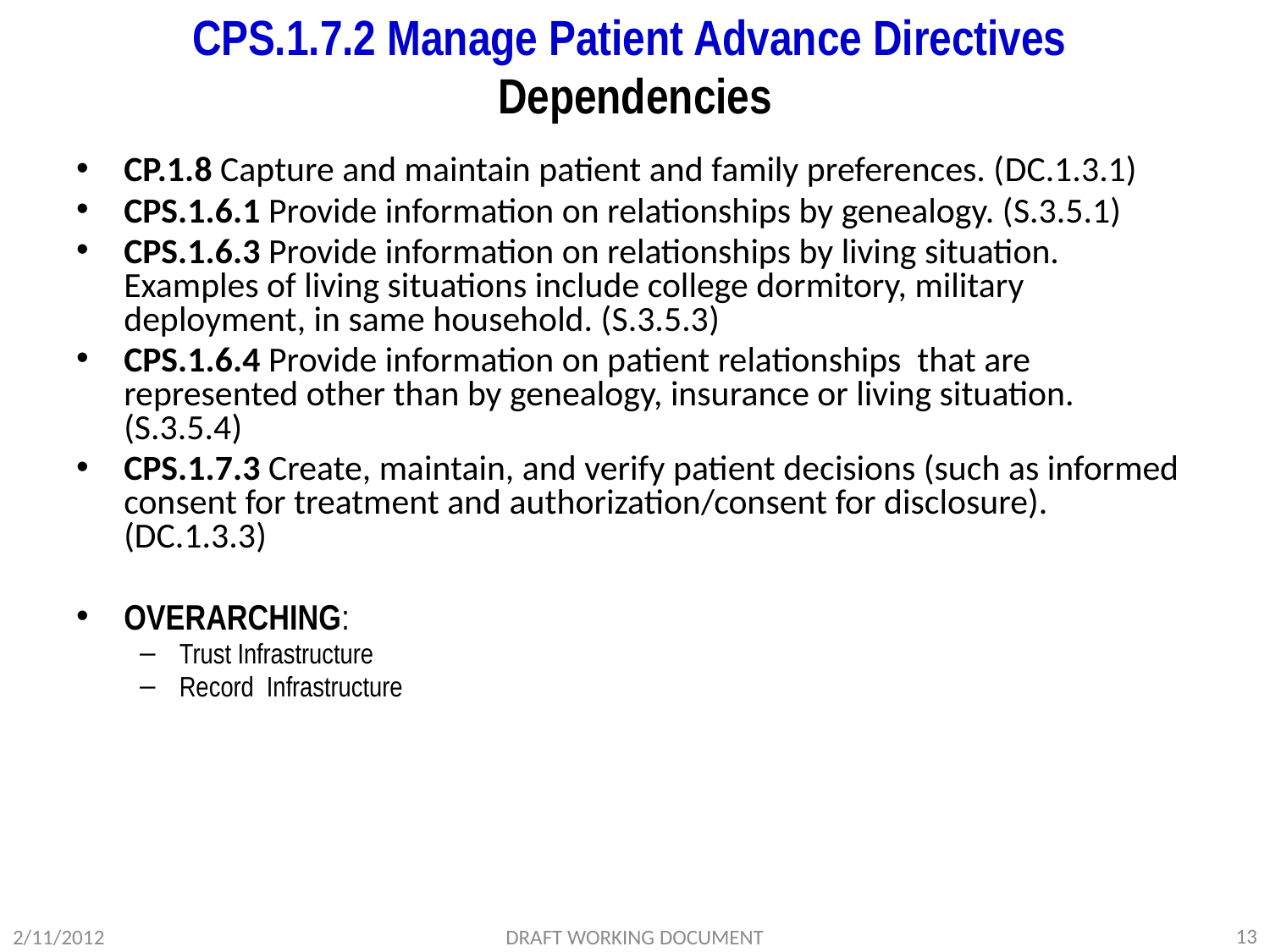

# CPS.1.7.2 Manage Patient Advance Directives Dependencies
CP.1.8 Capture and maintain patient and family preferences. (DC.1.3.1)
CPS.1.6.1 Provide information on relationships by genealogy. (S.3.5.1)
CPS.1.6.3 Provide information on relationships by living situation. Examples of living situations include college dormitory, military deployment, in same household. (S.3.5.3)
CPS.1.6.4 Provide information on patient relationships  that are represented other than by genealogy, insurance or living situation. (S.3.5.4)
CPS.1.7.3 Create, maintain, and verify patient decisions (such as informed consent for treatment and authorization/consent for disclosure). (DC.1.3.3)

OVERARCHING:
Trust Infrastructure
Record  Infrastructure
2/11/2012
DRAFT WORKING DOCUMENT
13